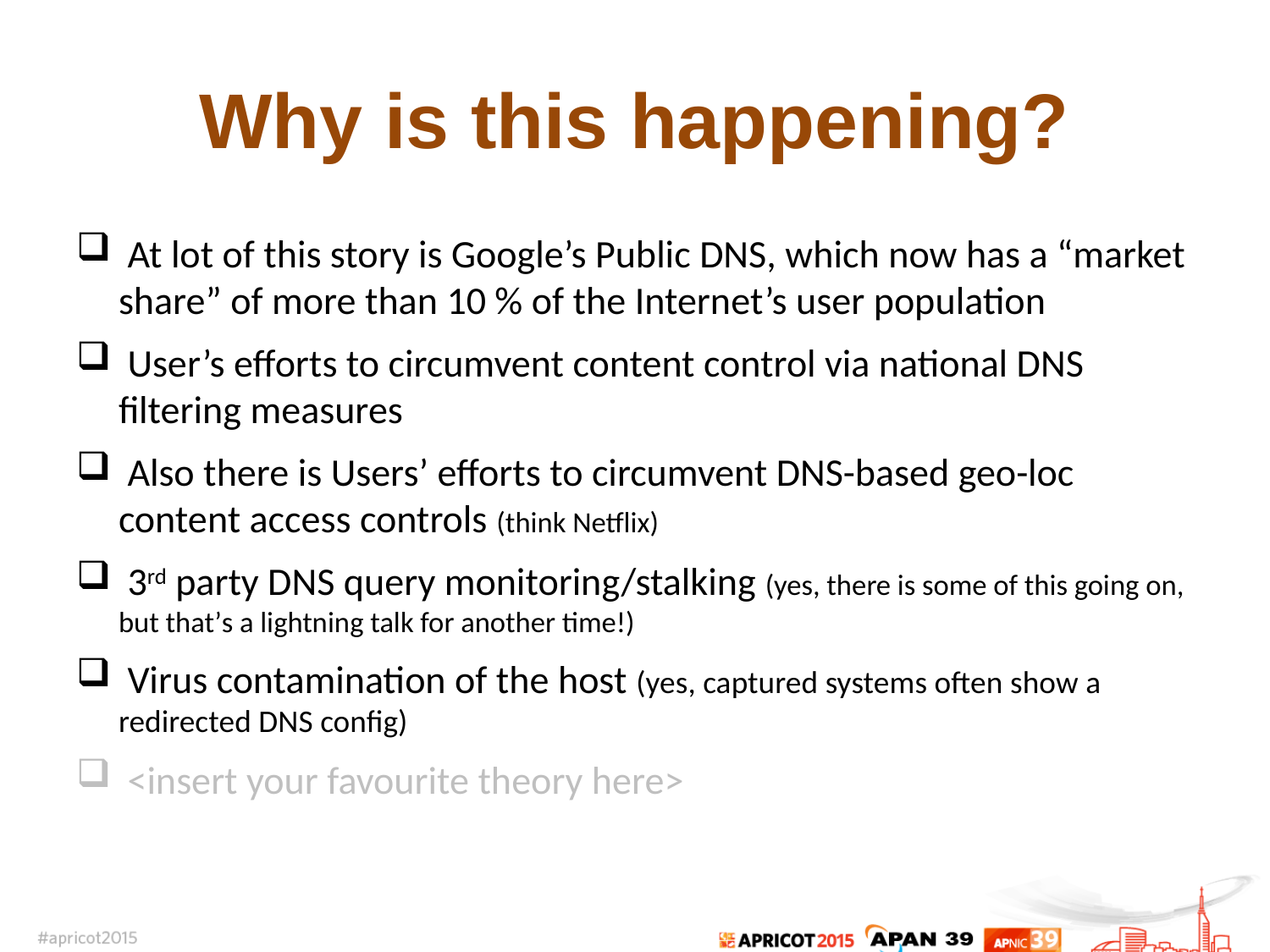

# Why is this happening?
 At lot of this story is Google’s Public DNS, which now has a “market share” of more than 10 % of the Internet’s user population
 User’s efforts to circumvent content control via national DNS filtering measures
 Also there is Users’ efforts to circumvent DNS-based geo-loc content access controls (think Netflix)
 3rd party DNS query monitoring/stalking (yes, there is some of this going on, but that’s a lightning talk for another time!)
 Virus contamination of the host (yes, captured systems often show a redirected DNS config)
 <insert your favourite theory here>